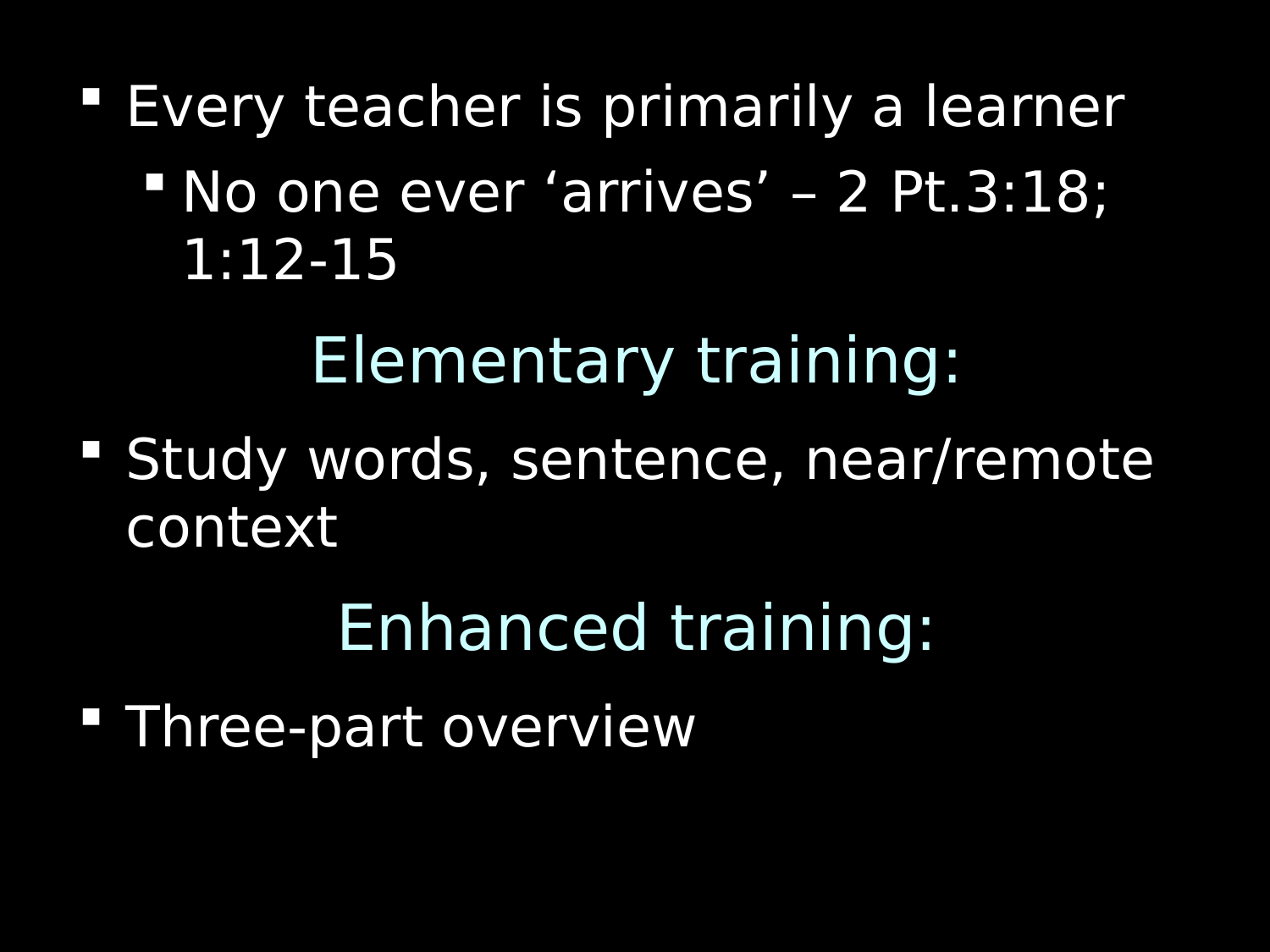

Every teacher is primarily a learner
No one ever ‘arrives’ – 2 Pt.3:18; 1:12-15
Elementary training:
Study words, sentence, near/remote context
Enhanced training:
Three-part overview